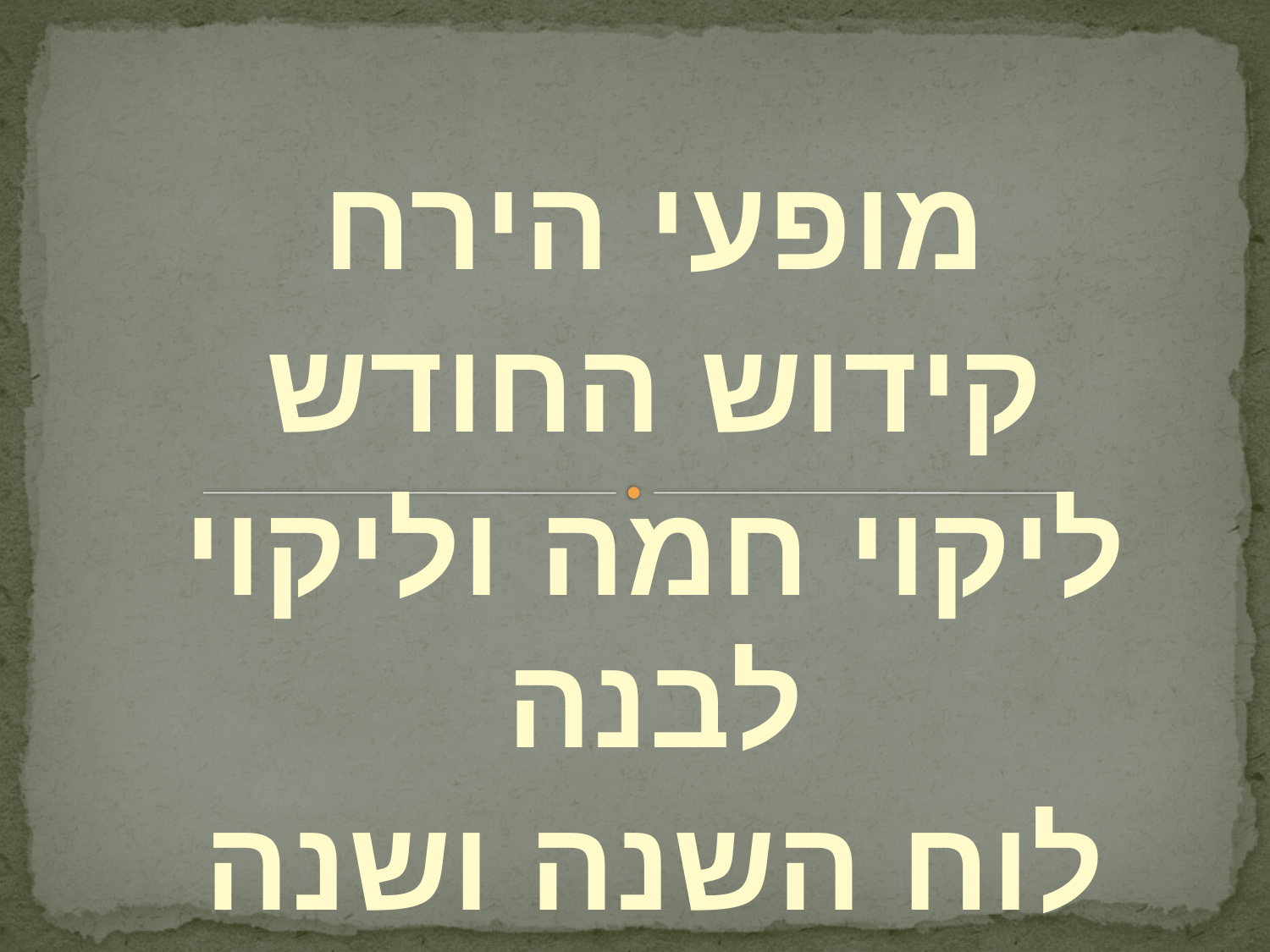

מופעי הירח
קידוש החודש
ליקוי חמה וליקוי לבנה
לוח השנה ושנה מעוברת